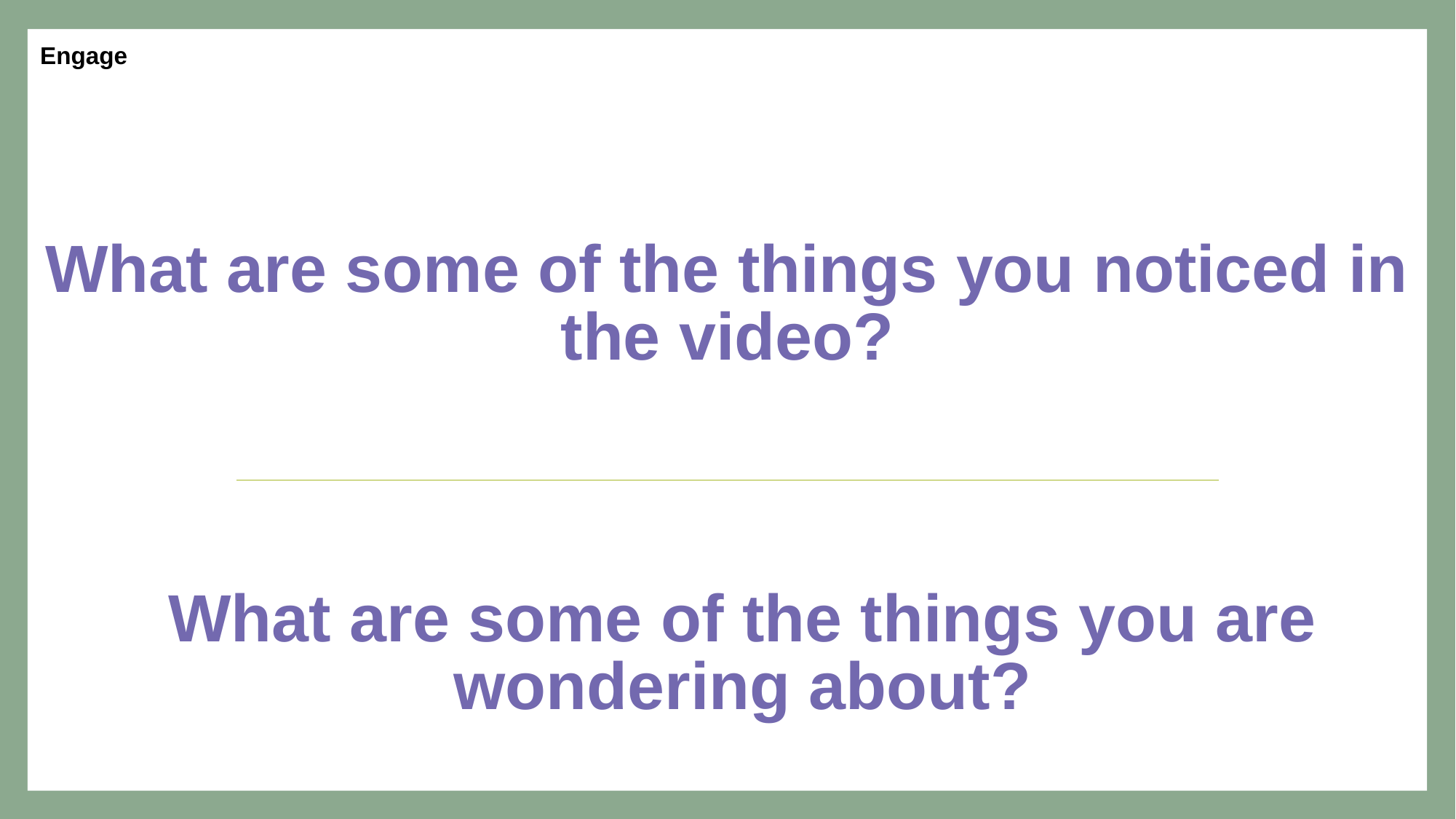

# What are some of the things you noticed in the video?
Engage

What are some of the things you are wondering about?